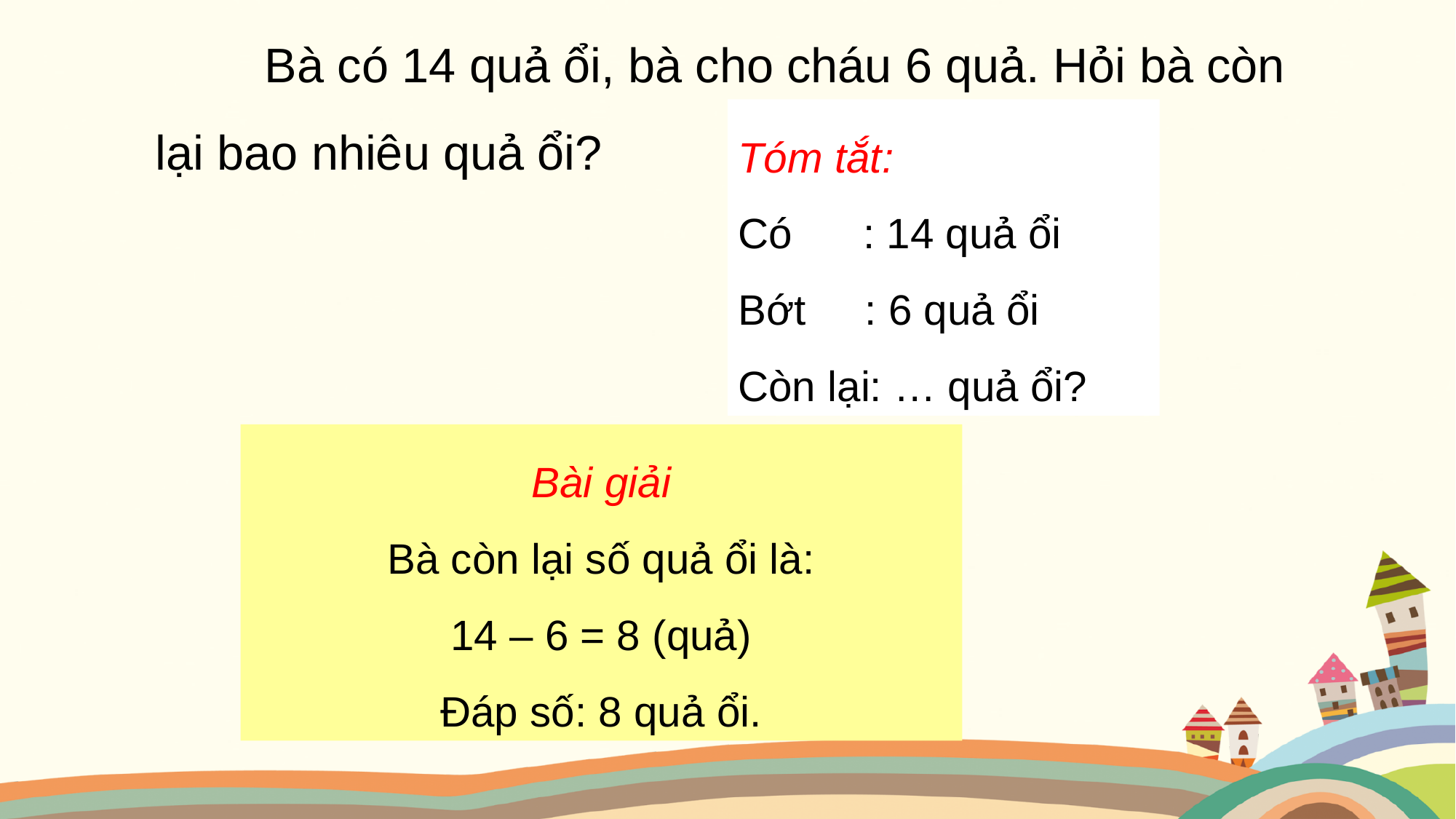

Bà có 14 quả ổi, bà cho cháu 6 quả. Hỏi bà còn lại bao nhiêu quả ổi?
Tóm tắt:
Có      : 14 quả ổi
Bớt     : 6 quả ổi
Còn lại: … quả ổi?
Bài giải
Bà còn lại số quả ổi là:
14 – 6 = 8 (quả)
Đáp số: 8 quả ổi.